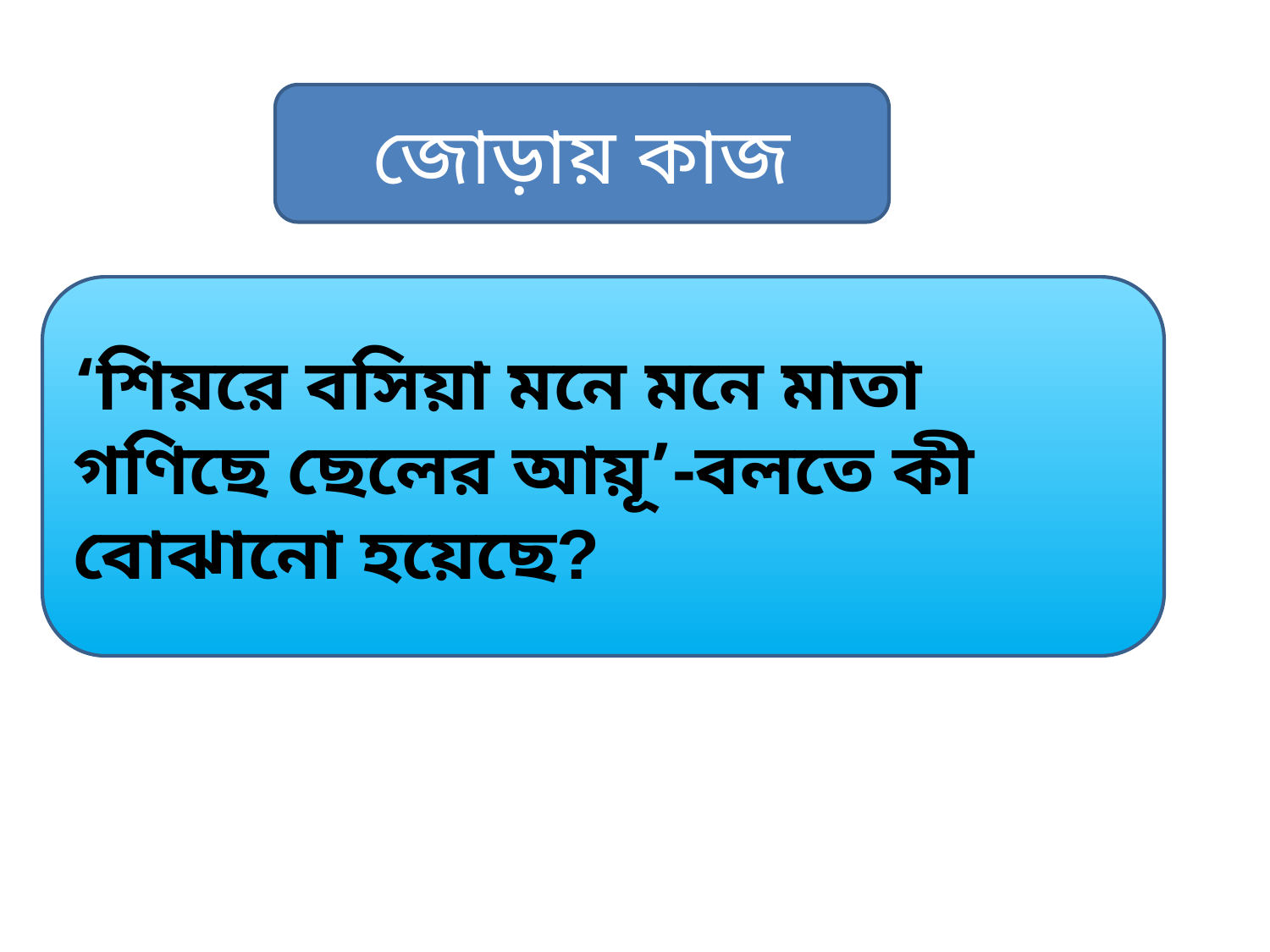

জোড়ায় কাজ
‘শিয়রে বসিয়া মনে মনে মাতা গণিছে ছেলের আয়ূ’-বলতে কী বোঝানো হয়েছে?